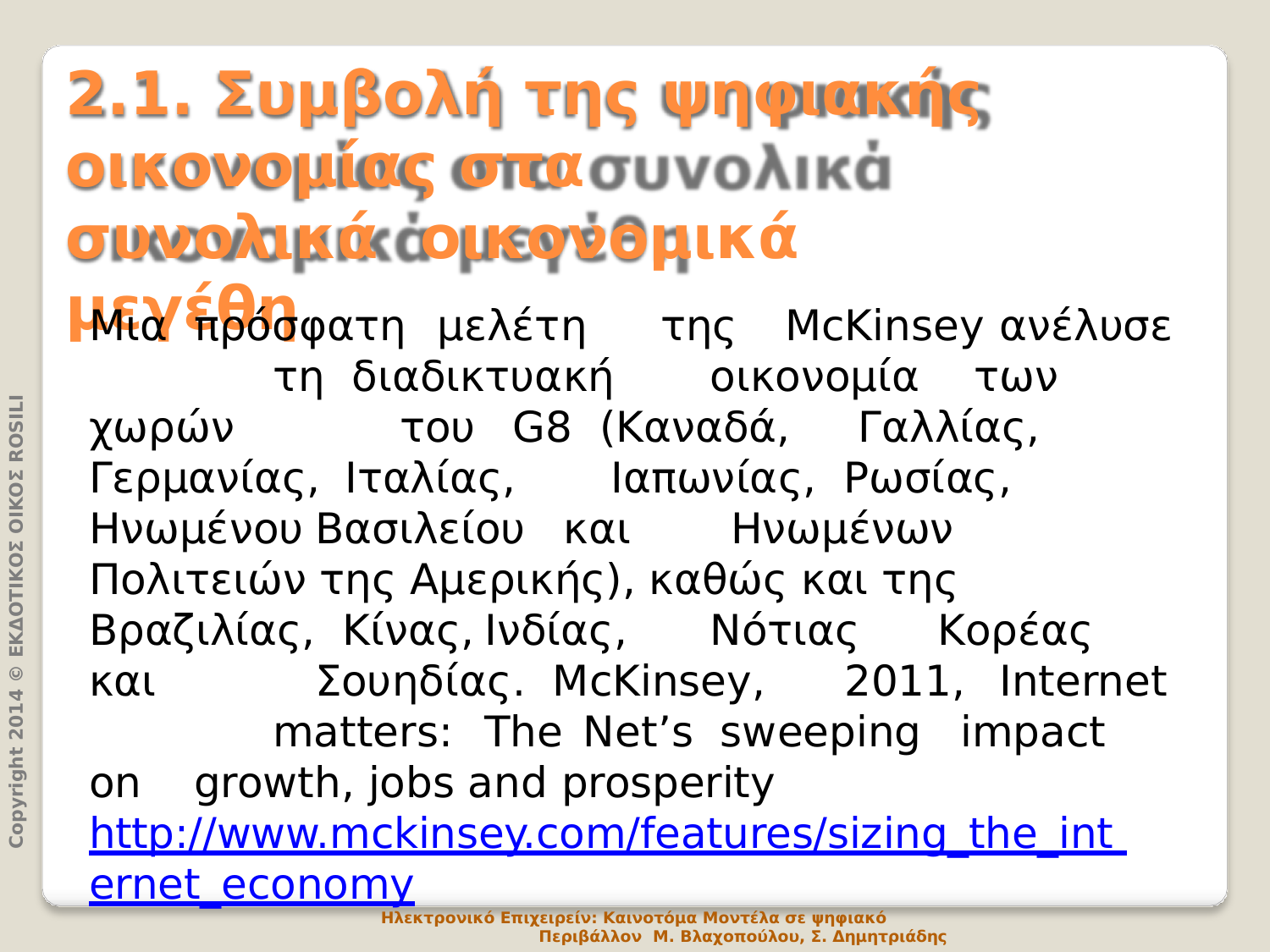

# 2.1. Συμβολή της ψηφιακής
οικονομίας στα συνολικά  οικονομικά μεγέθη

Μια	πρόσφατη	μελέτη		της	McKinsey	ανέλυσε		τη  διαδικτυακή		οικονομία		 των		χωρών					του		G8  (Καναδά,		 Γαλλίας,		Γερμανίας,	Ιταλίας,				Ιαπωνίας,  Ρωσίας,		Ηνωμένου		Βασιλείου		και			Ηνωμένων  Πολιτειών της Αμερικής), καθώς και της Βραζιλίας,  Κίνας,	Ινδίας,		Νότιας		Κορέας		και				Σουηδίας.  McKinsey,			2011,			Internet		matters:		The	Net’s  sweeping		impact		on	growth, jobs and prosperity  http://www.mckinsey.com/features/sizing_the_int  ernet_economy
Copyright 2014 © ΕΚΔΟΤΙΚΟΣ ΟΙΚΟΣ ROSILI
Ηλεκτρονικό Επιχειρείν: Καινοτόμα Μοντέλα σε ψηφιακό Περιβάλλον  Μ. Βλαχοπούλου, Σ. Δημητριάδης